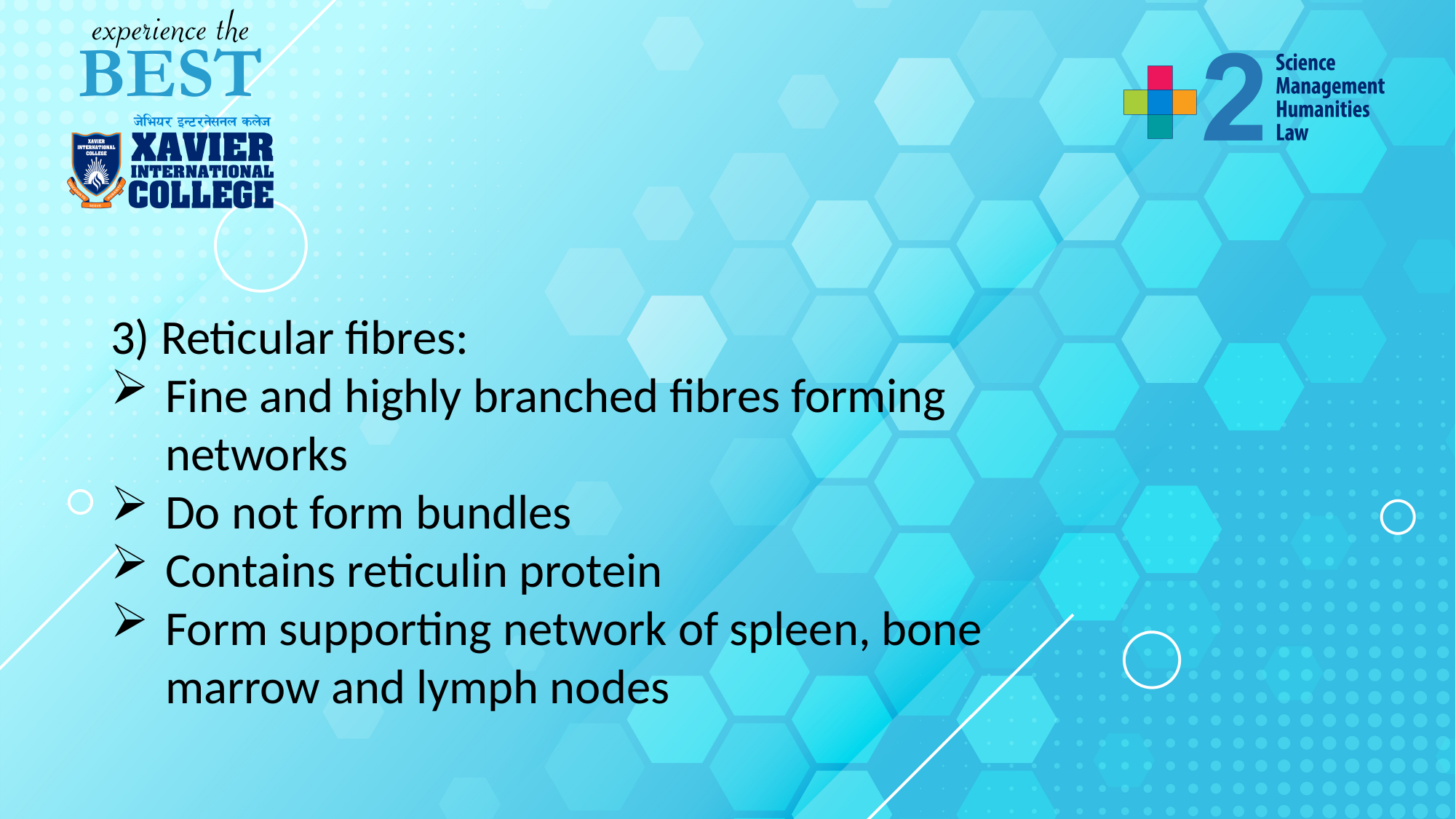

3) Reticular fibres:
Fine and highly branched fibres forming networks
Do not form bundles
Contains reticulin protein
Form supporting network of spleen, bone marrow and lymph nodes